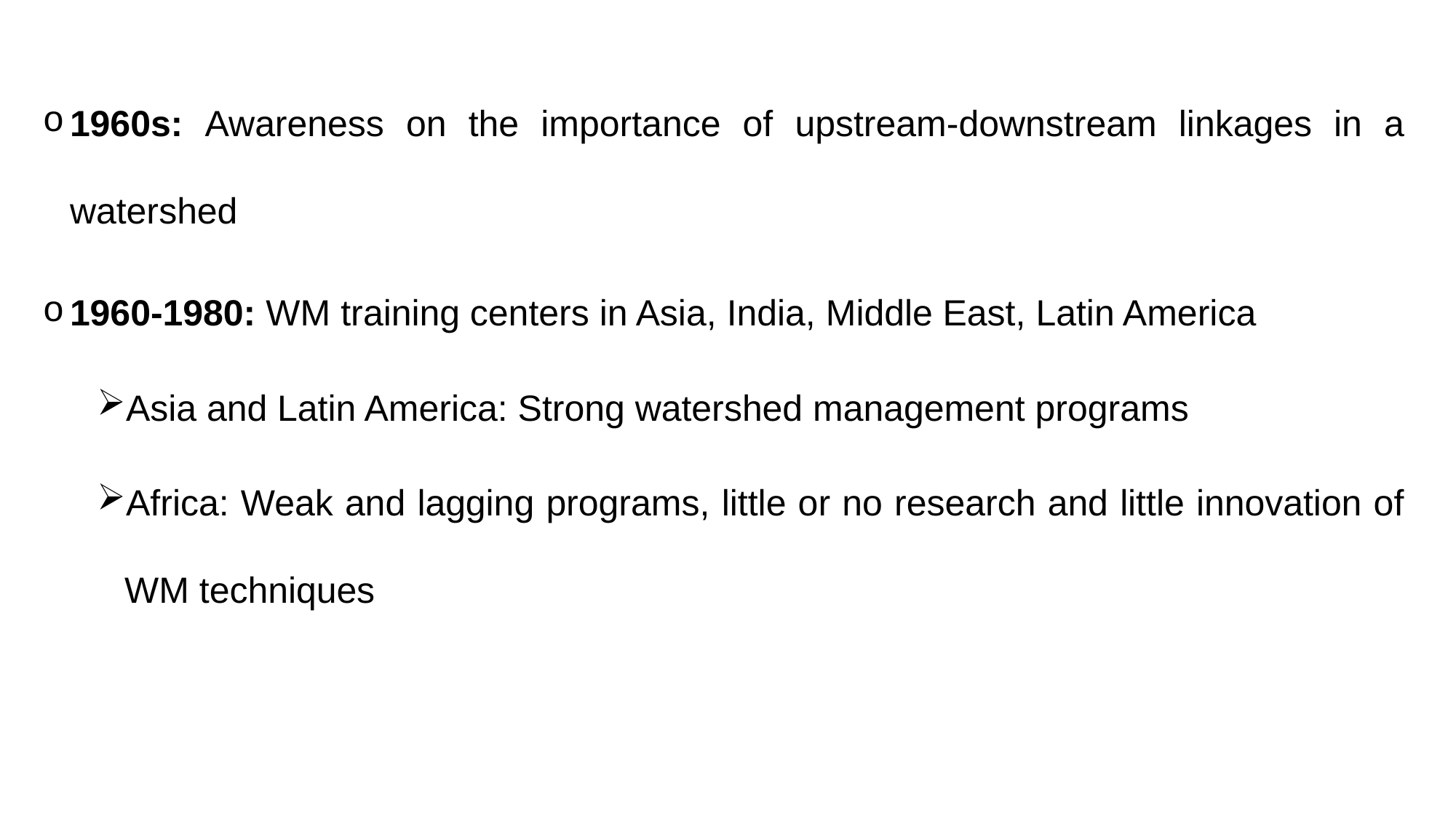

1960s: Awareness on the importance of upstream-downstream linkages in a watershed
1960-1980: WM training centers in Asia, India, Middle East, Latin America
Asia and Latin America: Strong watershed management programs
Africa: Weak and lagging programs, little or no research and little innovation of WM techniques